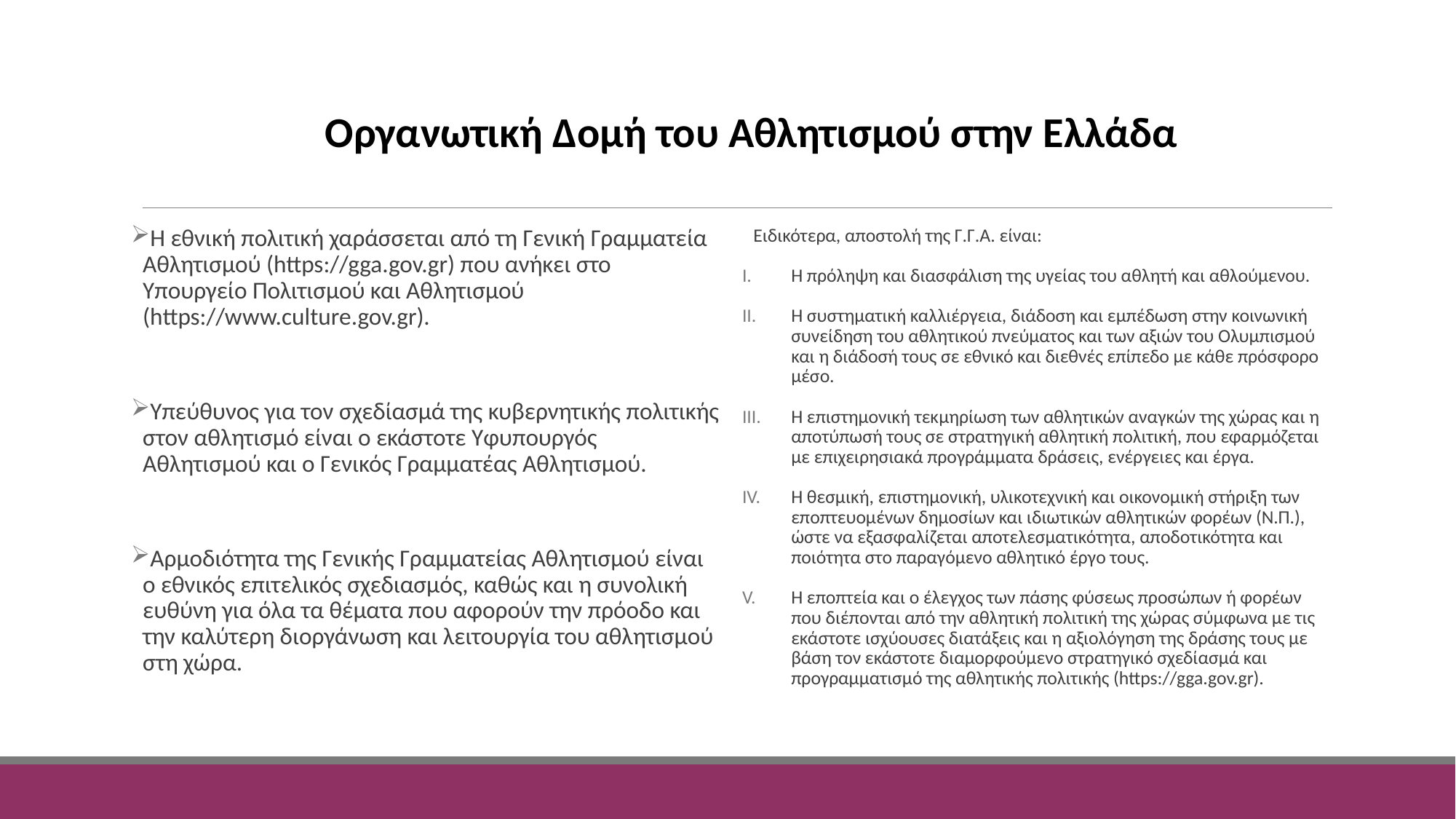

Οργανωτική Δομή του Αθλητισμού στην Ελλάδα
Η εθνική πολιτική χαράσσεται από τη Γενική Γραμματεία Αθλητισμού (https://gga.gov.gr) που ανήκει στο Υπουργείο Πολιτισμού και Αθλητισμού (https://www.culture.gov.gr).

Υπεύθυνος για τον σχεδίασμά της κυβερνητικής πολιτικής στον αθλητισμό είναι ο εκάστοτε Υφυπουργός Αθλητισμού και ο Γενικός Γραμματέας Αθλητισμού.

Αρμοδιότητα της Γενικής Γραμματείας Αθλητισμού είναι ο εθνικός επιτελικός σχεδιασμός, καθώς και η συνολική ευθύνη για όλα τα θέματα που αφορούν την πρόοδο και την καλύτερη διοργάνωση και λειτουργία του αθλητισμού στη χώρα.
Ειδικότερα, αποστολή της Γ.Γ.Α. είναι:
Η πρόληψη και διασφάλιση της υγείας του αθλητή και αθλούμενου.
Η συστηματική καλλιέργεια, διάδοση και εμπέδωση στην κοινωνική συνείδηση του αθλητικού πνεύματος και των αξιών του Ολυμπισμού και η διάδοσή τους σε εθνικό και διεθνές επίπεδο με κάθε πρόσφορο μέσο.
Η επιστημονική τεκμηρίωση των αθλητικών αναγκών της χώρας και η αποτύπωσή τους σε στρατηγική αθλητική πολιτική, που εφαρμόζεται με επιχειρησιακά προγράμματα δράσεις, ενέργειες και έργα.
Η θεσμική, επιστημονική, υλικοτεχνική και οικονομική στήριξη των εποπτευομένων δημοσίων και ιδιωτικών αθλητικών φορέων (Ν.Π.), ώστε να εξασφαλίζεται αποτελεσματικότητα, αποδοτικότητα και ποιότητα στο παραγόμενο αθλητικό έργο τους.
Η εποπτεία και ο έλεγχος των πάσης φύσεως προσώπων ή φορέων που διέπονται από την αθλητική πολιτική της χώρας σύμφωνα με τις εκάστοτε ισχύουσες διατάξεις και η αξιολόγηση της δράσης τους με βάση τον εκάστοτε διαμορφούμενο στρατηγικό σχεδίασμά και προγραμματισμό της αθλητικής πολιτικής (https://gga.gov.gr).